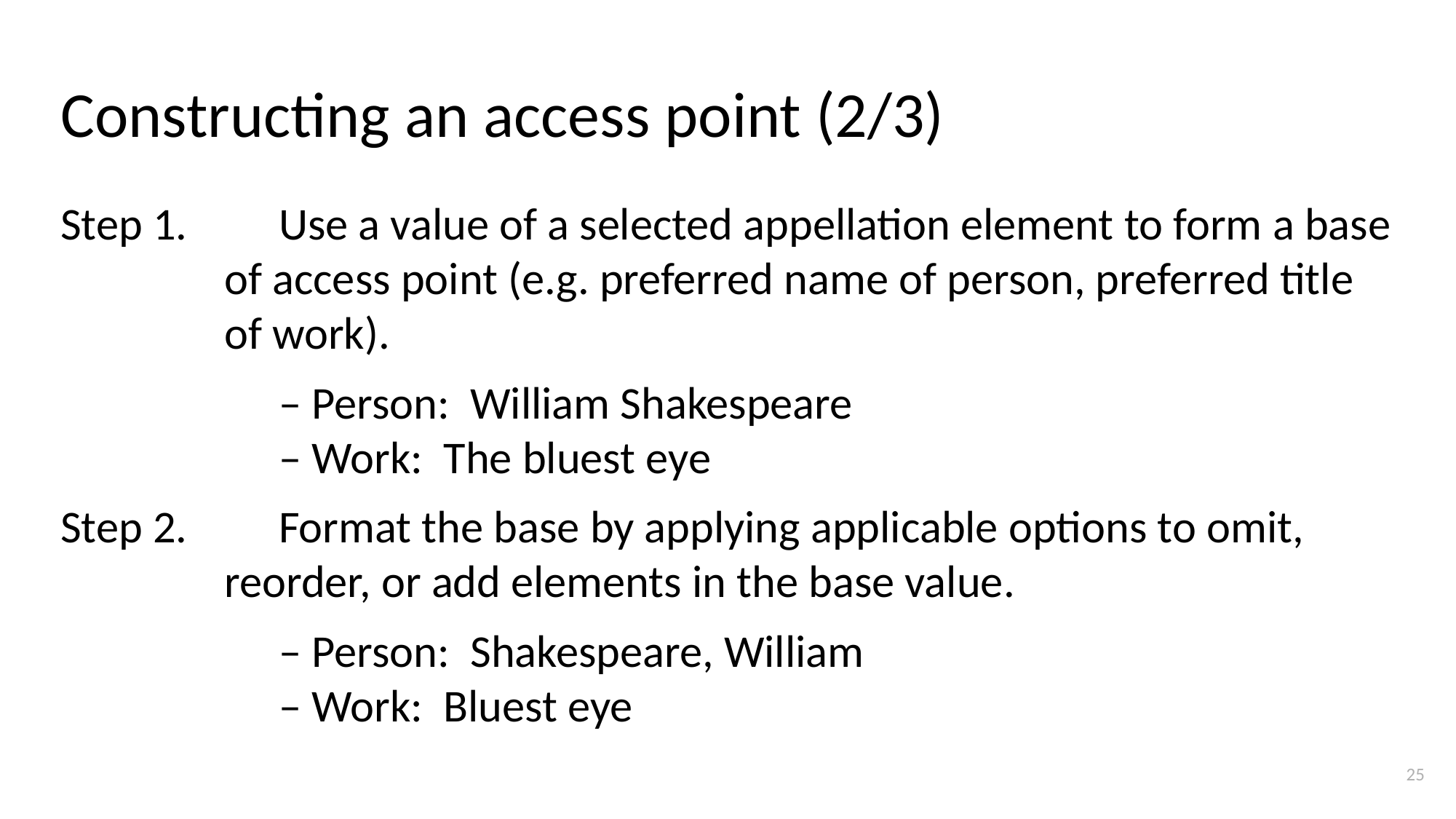

# Constructing an access point (2/3)
Step 1.	Use a value of a selected appellation element to form a base
of access point (e.g. preferred name of person, preferred title of work).
– Person:  William Shakespeare
– Work:  The bluest eye
Step 2.	Format the base by applying applicable options to omit,
reorder, or add elements in the base value.
– Person:  Shakespeare, William
– Work:  Bluest eye

25